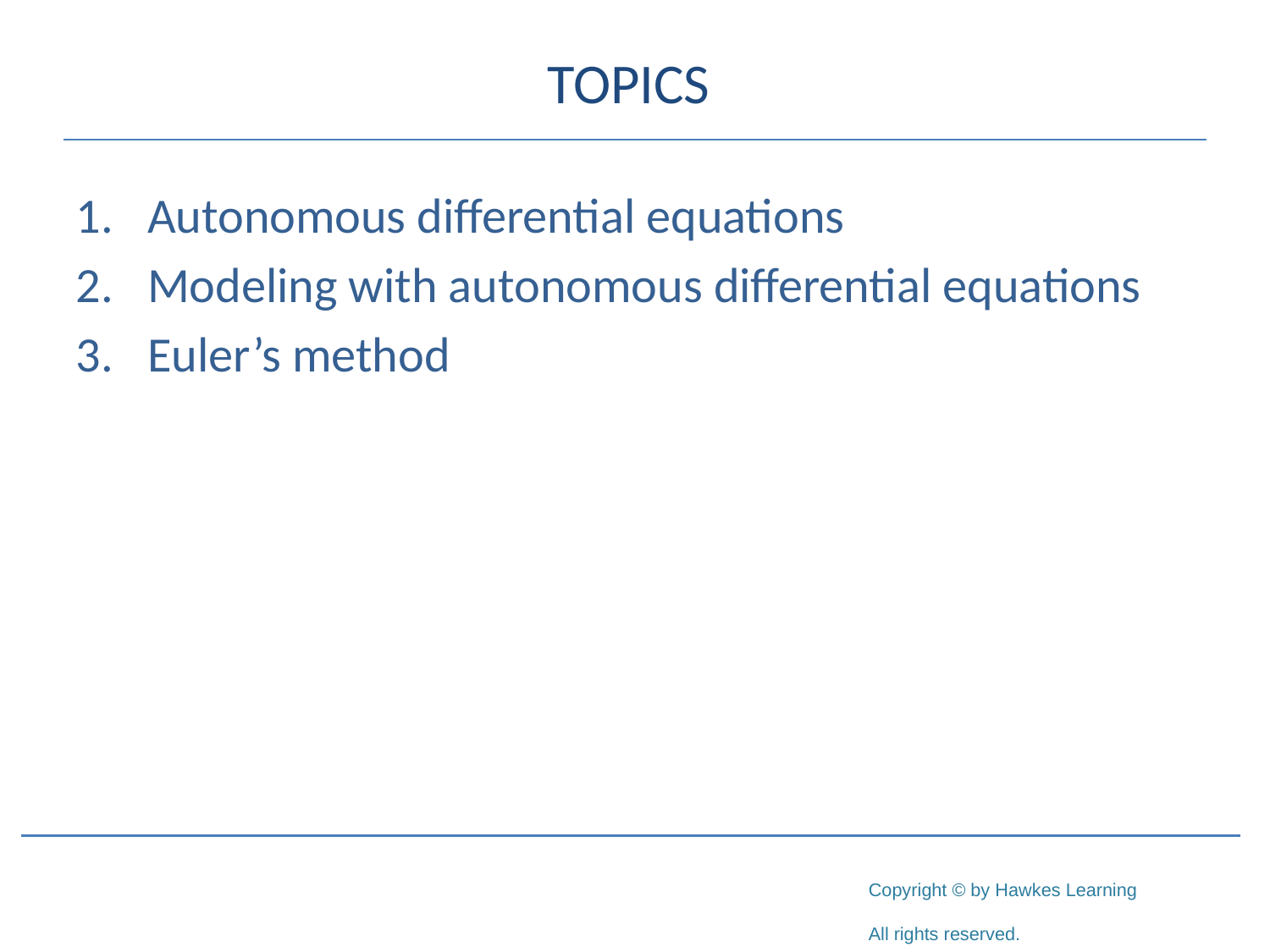

# TOPICS
Autonomous differential equations
Modeling with autonomous differential equations
Euler’s method